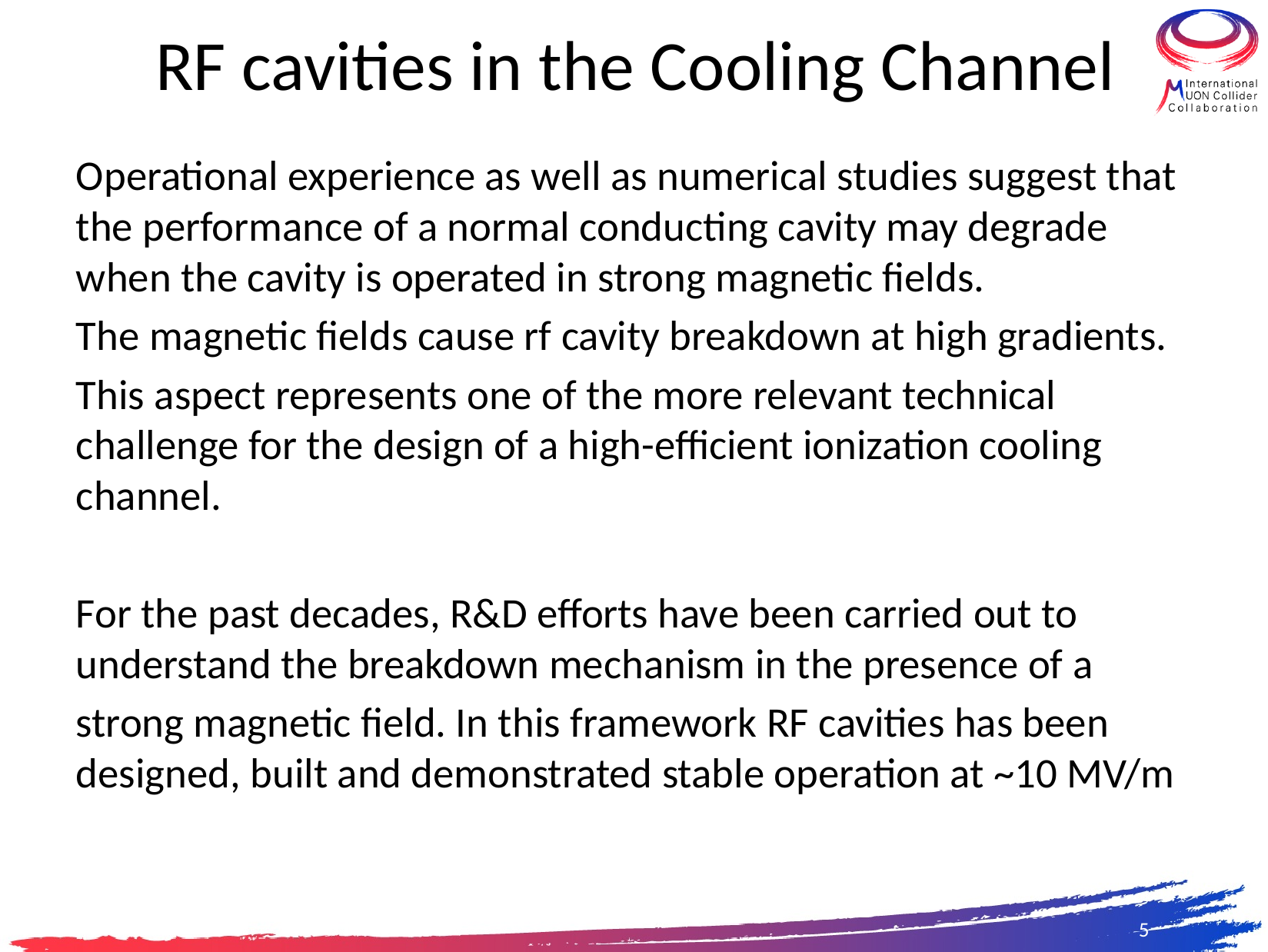

# RF cavities in the Cooling Channel
Operational experience as well as numerical studies suggest that the performance of a normal conducting cavity may degrade when the cavity is operated in strong magnetic fields.
The magnetic fields cause rf cavity breakdown at high gradients.
This aspect represents one of the more relevant technical challenge for the design of a high-efficient ionization cooling channel.

For the past decades, R&D efforts have been carried out to understand the breakdown mechanism in the presence of a
strong magnetic field. In this framework RF cavities has been designed, built and demonstrated stable operation at ~10 MV/m
5